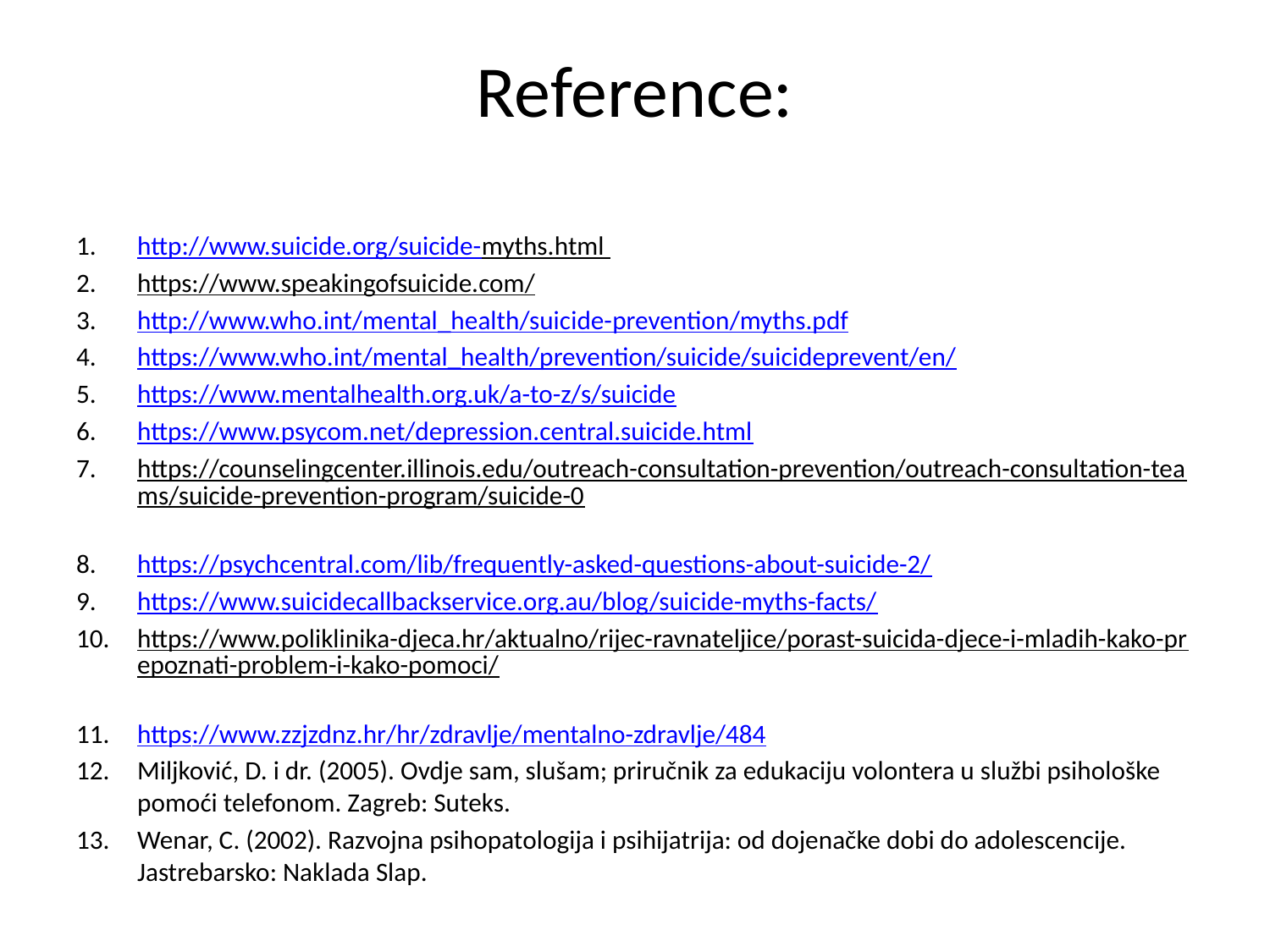

# Reference:
http://www.suicide.org/suicide-myths.html
https://www.speakingofsuicide.com/
http://www.who.int/mental_health/suicide-prevention/myths.pdf
https://www.who.int/mental_health/prevention/suicide/suicideprevent/en/
https://www.mentalhealth.org.uk/a-to-z/s/suicide
https://www.psycom.net/depression.central.suicide.html
https://counselingcenter.illinois.edu/outreach-consultation-prevention/outreach-consultation-teams/suicide-prevention-program/suicide-0
https://psychcentral.com/lib/frequently-asked-questions-about-suicide-2/
https://www.suicidecallbackservice.org.au/blog/suicide-myths-facts/
https://www.poliklinika-djeca.hr/aktualno/rijec-ravnateljice/porast-suicida-djece-i-mladih-kako-prepoznati-problem-i-kako-pomoci/
https://www.zzjzdnz.hr/hr/zdravlje/mentalno-zdravlje/484
Miljković, D. i dr. (2005). Ovdje sam, slušam; priručnik za edukaciju volontera u službi psihološke pomoći telefonom. Zagreb: Suteks.
Wenar, C. (2002). Razvojna psihopatologija i psihijatrija: od dojenačke dobi do adolescencije. Jastrebarsko: Naklada Slap.